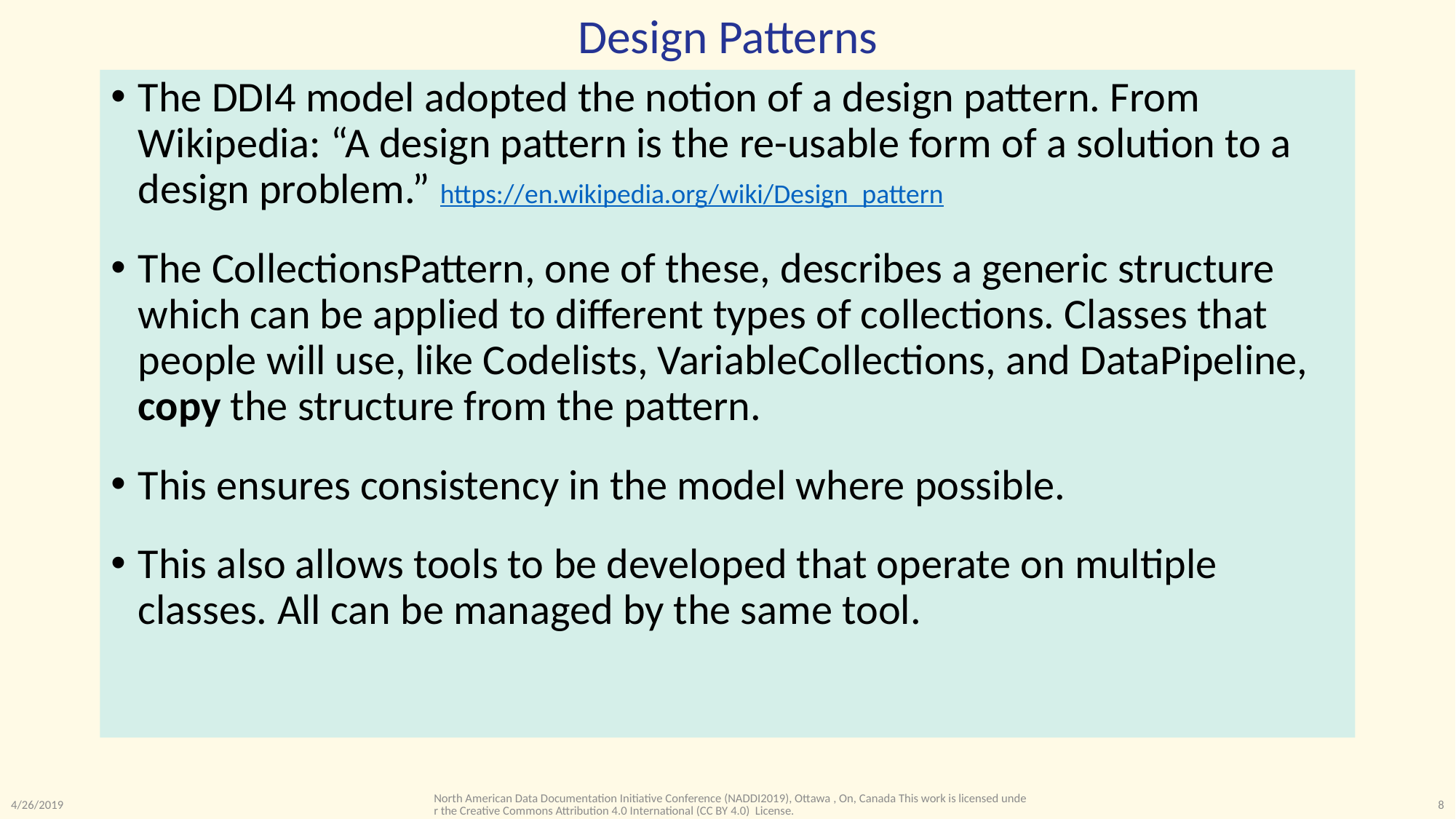

# Design Patterns
The DDI4 model adopted the notion of a design pattern. From Wikipedia: “A design pattern is the re-usable form of a solution to a design problem.” https://en.wikipedia.org/wiki/Design_pattern
The CollectionsPattern, one of these, describes a generic structure which can be applied to different types of collections. Classes that people will use, like Codelists, VariableCollections, and DataPipeline, copy the structure from the pattern.
This ensures consistency in the model where possible.
This also allows tools to be developed that operate on multiple classes. All can be managed by the same tool.

North American Data Documentation Initiative Conference (NADDI2019), Ottawa , On, Canada This work is licensed under the Creative Commons Attribution 4.0 International (CC BY 4.0)  License.
4/26/2019
8